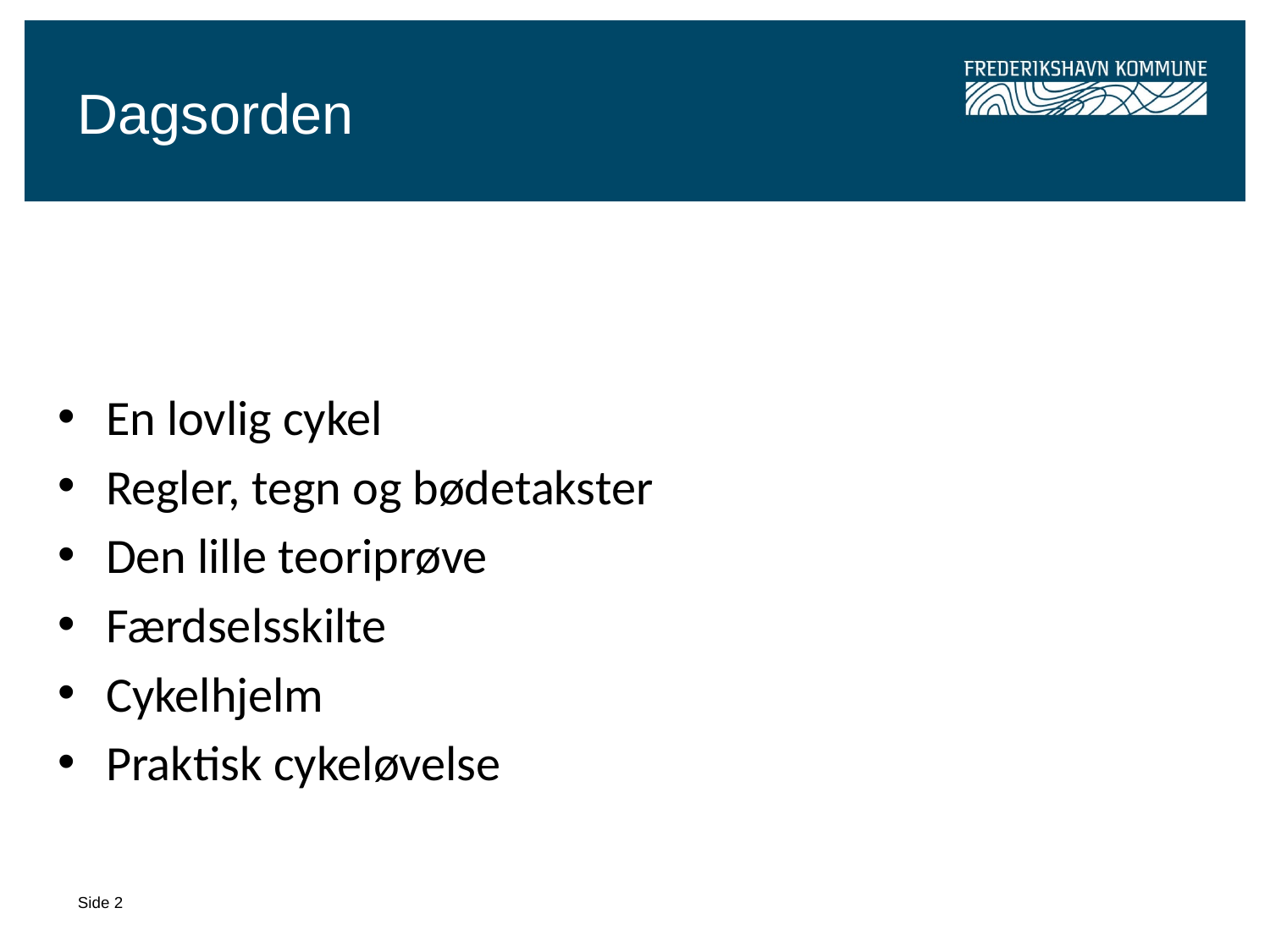

Dagsorden

En lovlig cykel
Regler, tegn og bødetakster
Den lille teoriprøve
Færdselsskilte
Cykelhjelm
Praktisk cykeløvelse

,
Side 2